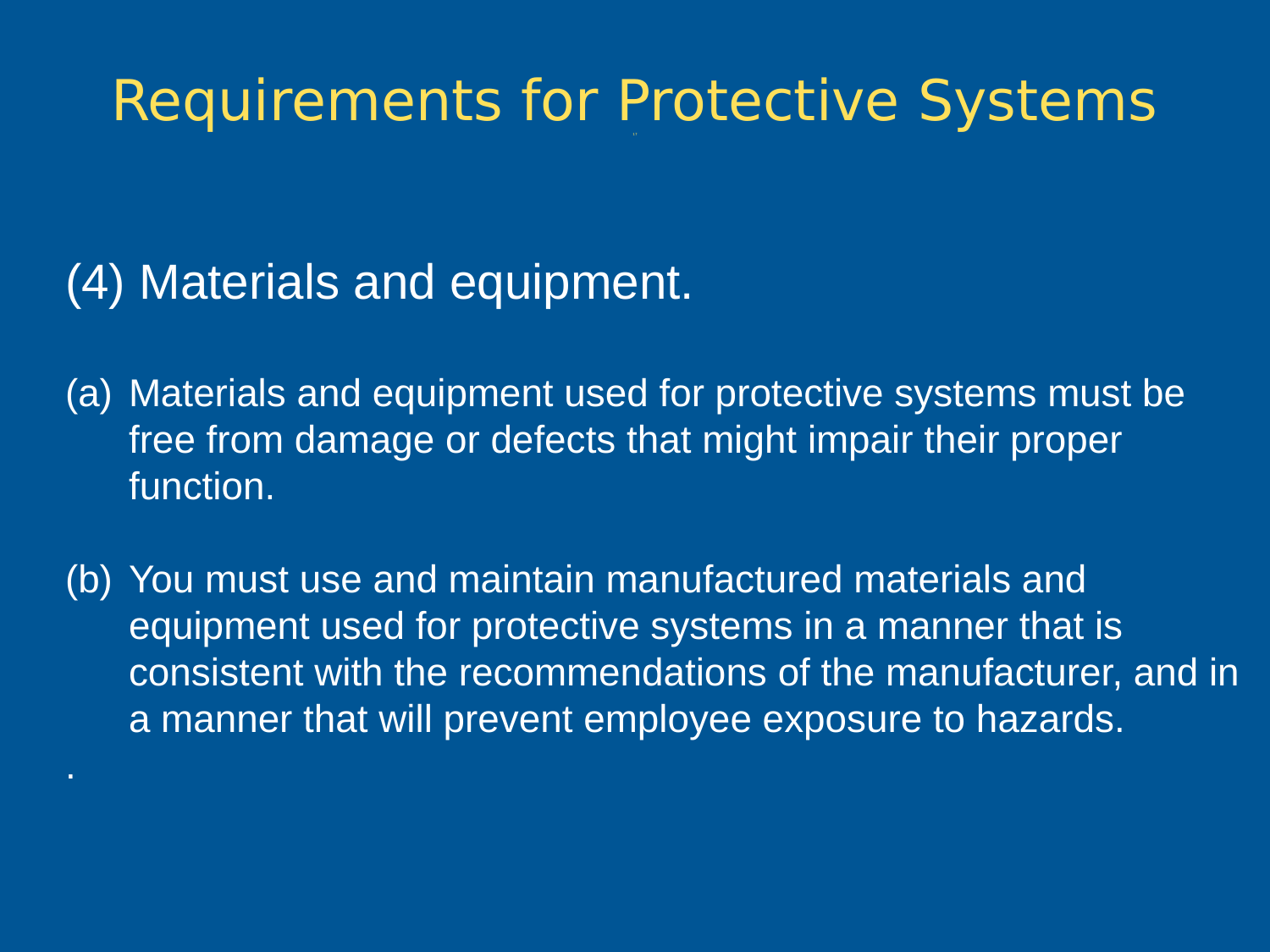

# Requirements for Protective Systems 17
(4) Materials and equipment.

Materials and equipment used for protective systems must be free from damage or defects that might impair their proper function.

You must use and maintain manufactured materials and equipment used for protective systems in a manner that is consistent with the recommendations of the manufacturer, and in a manner that will prevent employee exposure to hazards.
.